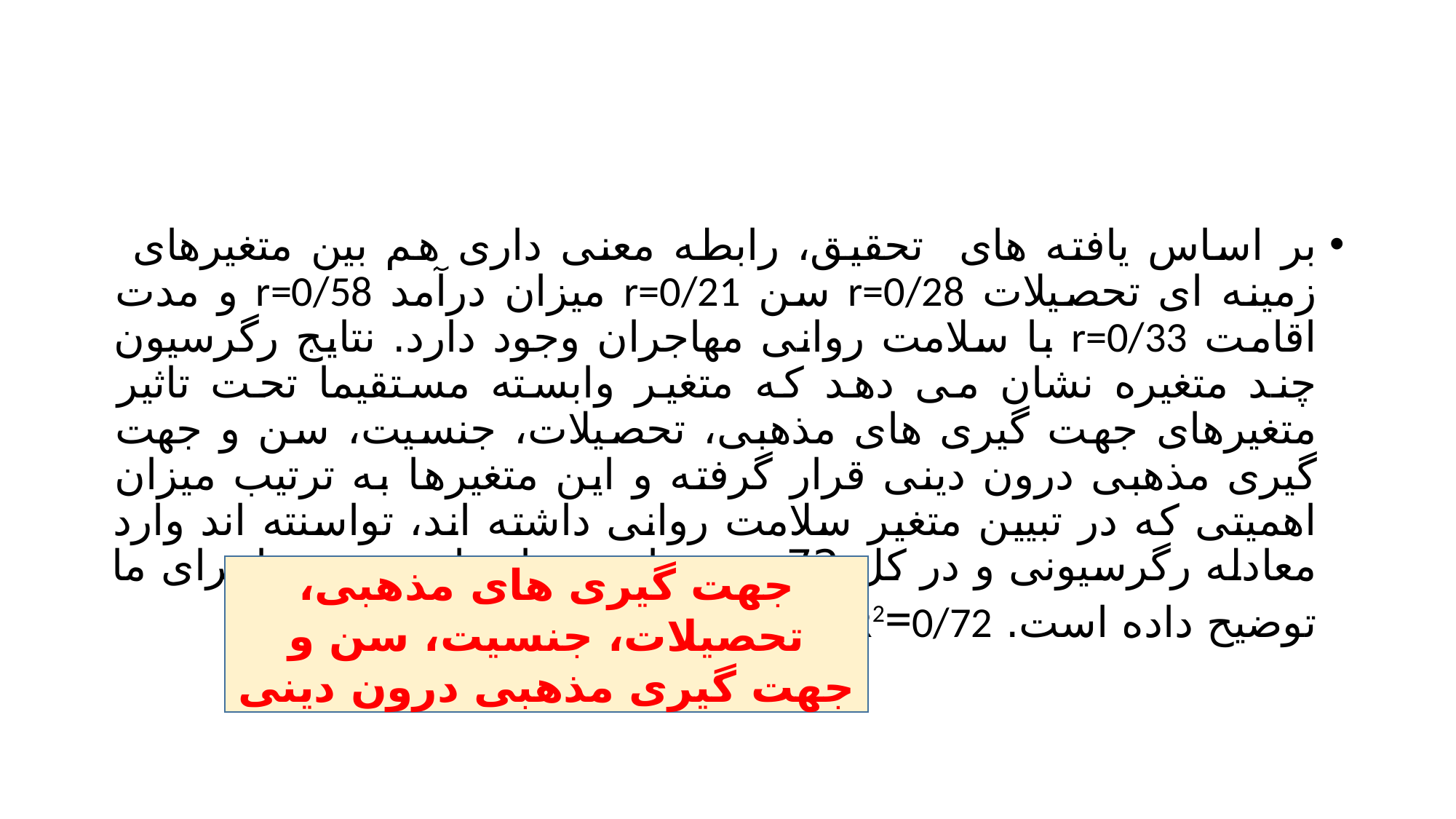

#
بر اساس یافته های  تحقیق، رابطه معنی داری هم بین متغیرهای  زمینه ای تحصیلات r=0/28 سن r=0/21 میزان درآمد r=0/58 و مدت اقامت r=0/33 با سلامت روانی مهاجران وجود دارد. نتایج رگرسیون چند متغیره نشان می دهد که متغیر وابسته مستقیما تحت تاثیر متغیرهای جهت گیری های مذهبی، تحصیلات، جنسیت، سن و جهت گیری مذهبی درون دینی قرار گرفته و این متغیرها به ترتیب میزان اهمیتی که در تبیین متغیر سلامت روانی داشته اند، تواسنته اند وارد معادله رگرسیونی و در کل 72 درصد از تغییرات این متغیر را برای ما توضیح داده است. R2=0/72

جهت گیری های مذهبی، تحصیلات، جنسیت، سن و جهت گیری مذهبی درون دینی